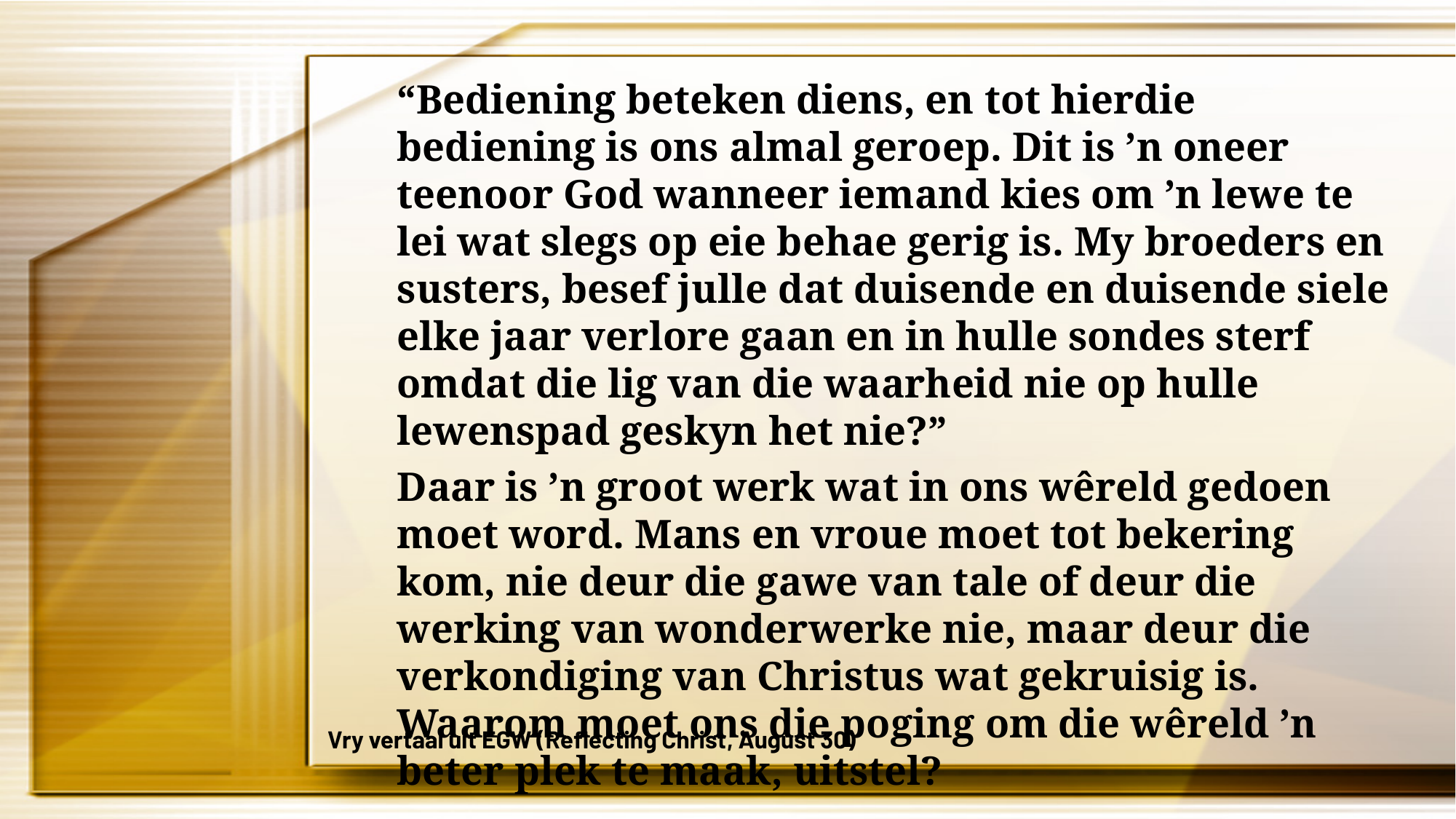

“Bediening beteken diens, en tot hierdie bediening is ons almal geroep. Dit is ’n oneer teenoor God wanneer iemand kies om ’n lewe te lei wat slegs op eie behae gerig is. My broeders en susters, besef julle dat duisende en duisende siele elke jaar verlore gaan en in hulle sondes sterf omdat die lig van die waarheid nie op hulle lewenspad geskyn het nie?”
Daar is ’n groot werk wat in ons wêreld gedoen moet word. Mans en vroue moet tot bekering kom, nie deur die gawe van tale of deur die werking van wonderwerke nie, maar deur die verkondiging van Christus wat gekruisig is. Waarom moet ons die poging om die wêreld ’n beter plek te maak, uitstel?
Vry vertaal uit EGW (Reflecting Christ, August 30)